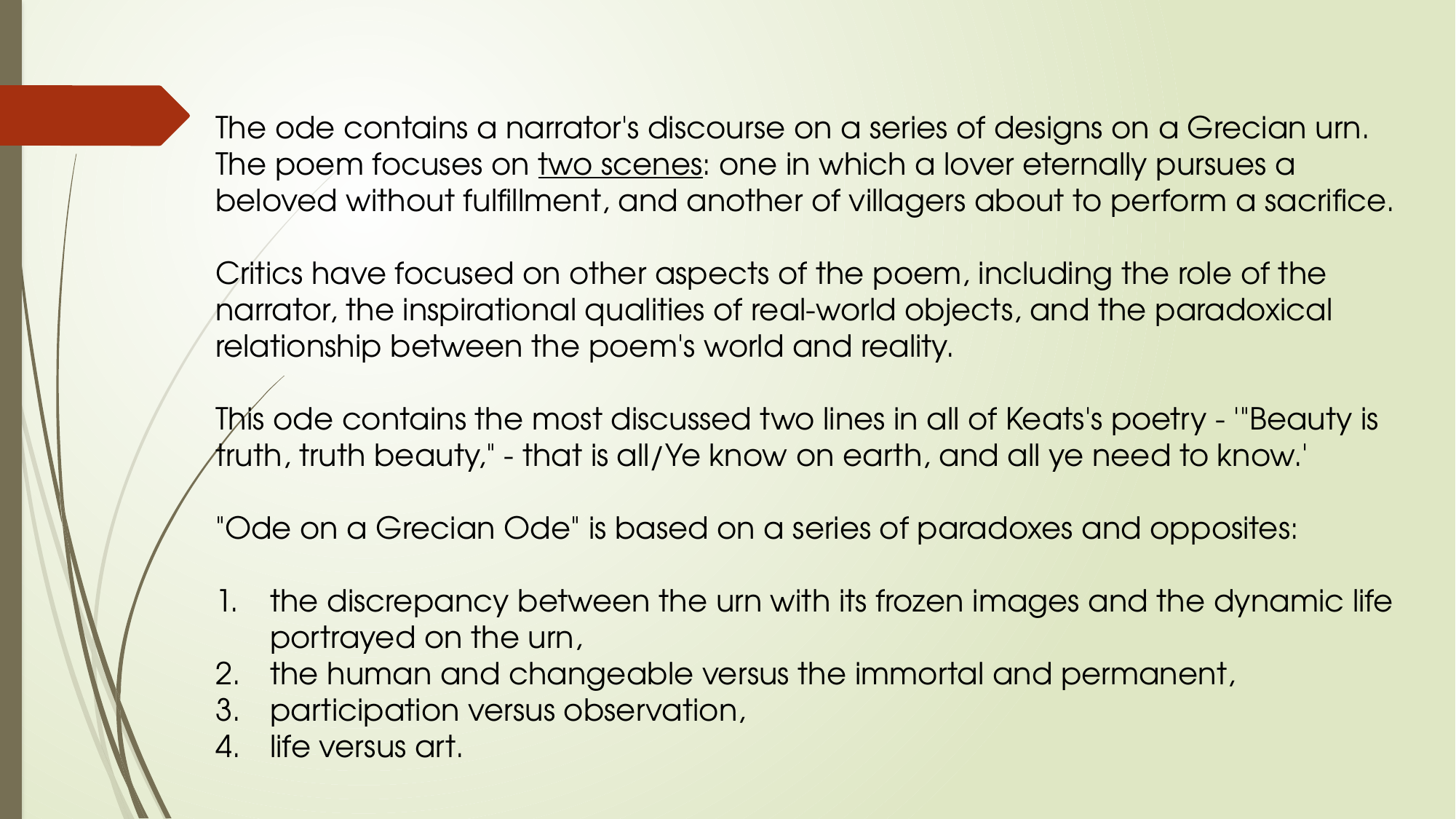

The ode contains a narrator's discourse on a series of designs on a Grecian urn.
The poem focuses on two scenes: one in which a lover eternally pursues a beloved without fulfillment, and another of villagers about to perform a sacrifice.

Critics have focused on other aspects of the poem, including the role of the narrator, the inspirational qualities of real-world objects, and the paradoxical relationship between the poem's world and reality.

This ode contains the most discussed two lines in all of Keats's poetry - '"Beauty is truth, truth beauty," - that is all/Ye know on earth, and all ye need to know.'

"Ode on a Grecian Ode" is based on a series of paradoxes and opposites:

the discrepancy between the urn with its frozen images and the dynamic life portrayed on the urn,
the human and changeable versus the immortal and permanent,
participation versus observation,
life versus art.